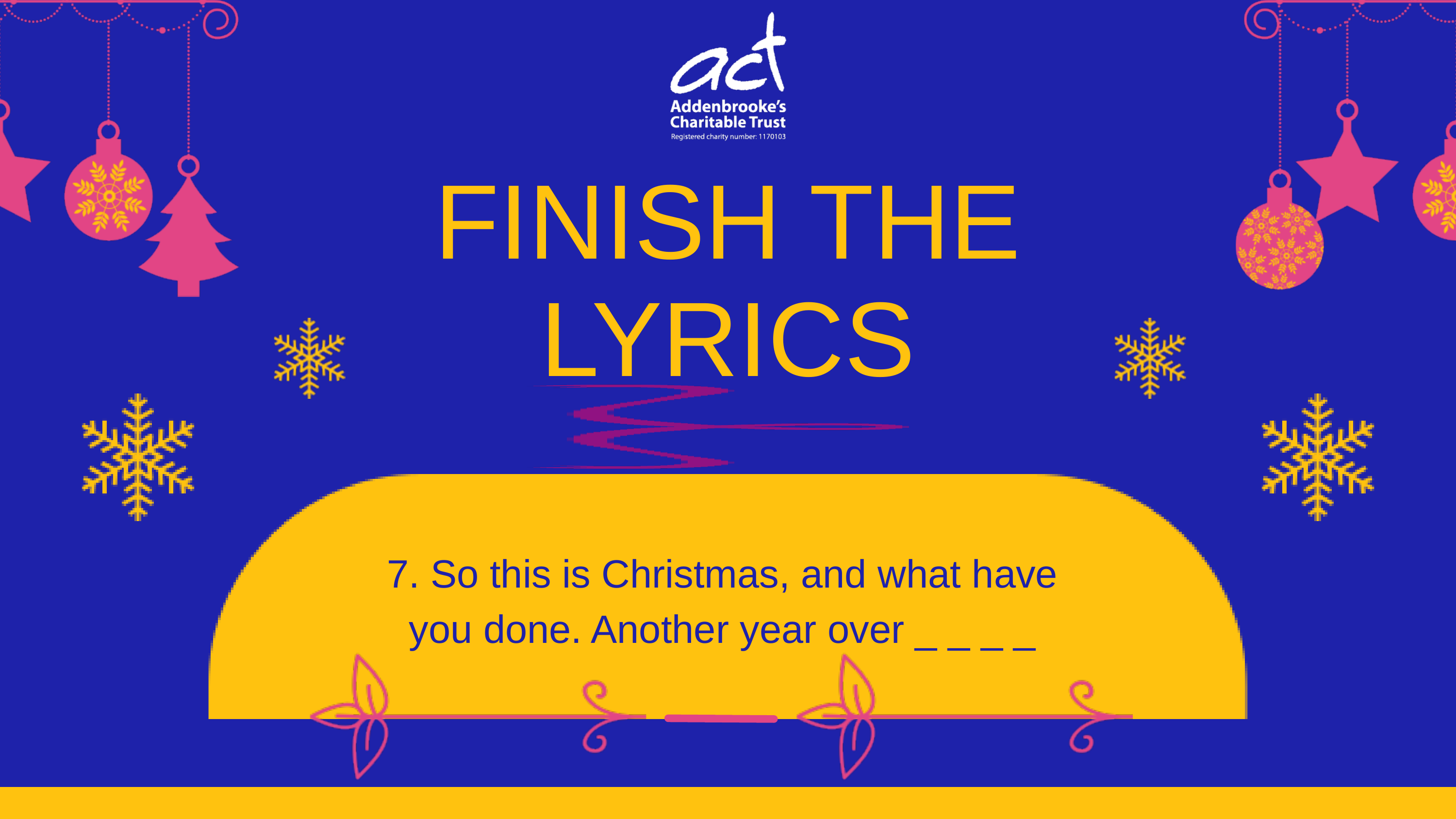

FINISH THE LYRICS

7. So this is Christmas, and what have
you done. Another year over _ _ _ _